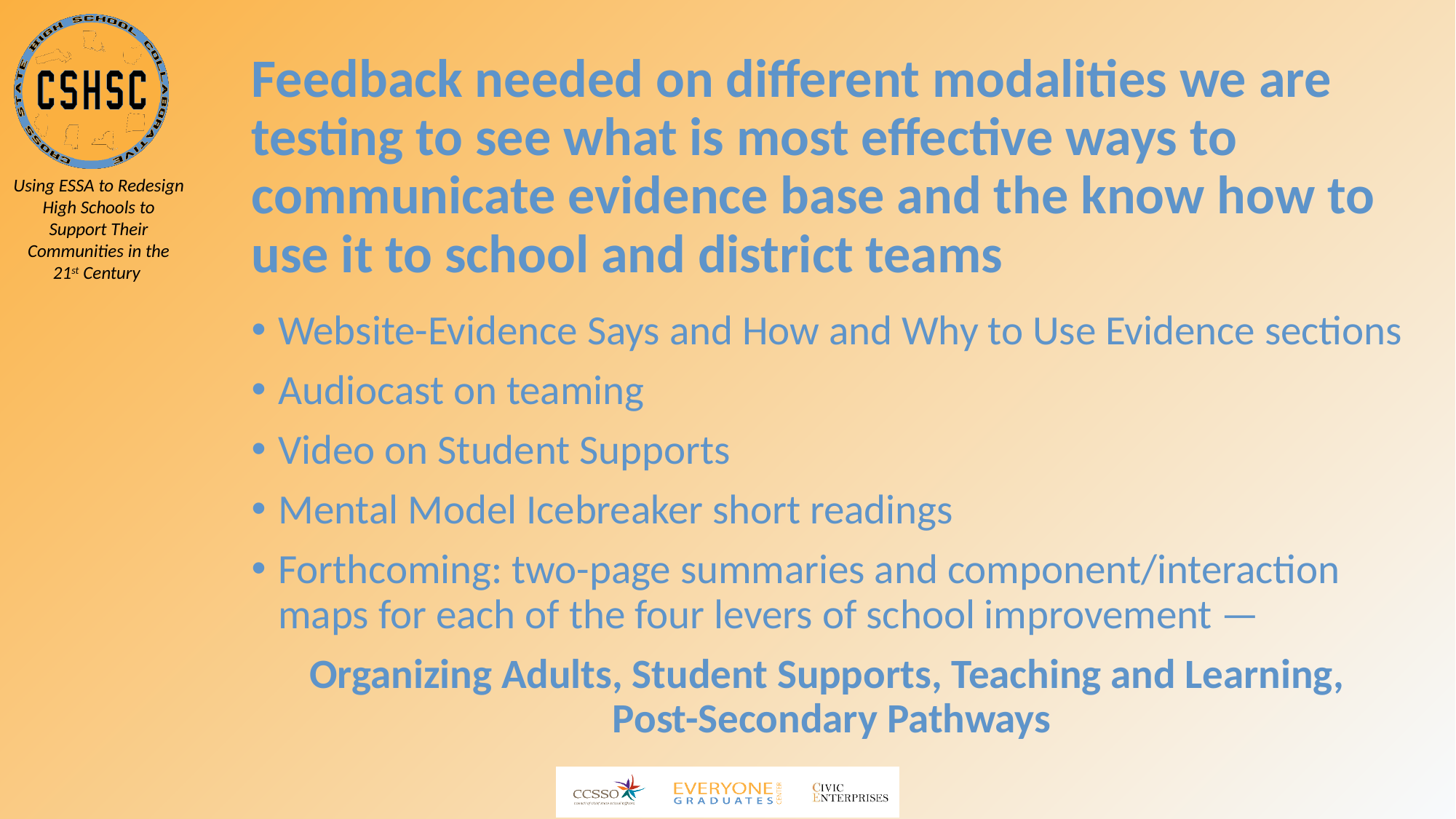

# Feedback needed on different modalities we are testing to see what is most effective ways to communicate evidence base and the know how to use it to school and district teams
Website-Evidence Says and How and Why to Use Evidence sections
Audiocast on teaming
Video on Student Supports
Mental Model Icebreaker short readings
Forthcoming: two-page summaries and component/interaction maps for each of the four levers of school improvement —
Organizing Adults, Student Supports, Teaching and Learning,
Post-Secondary Pathways